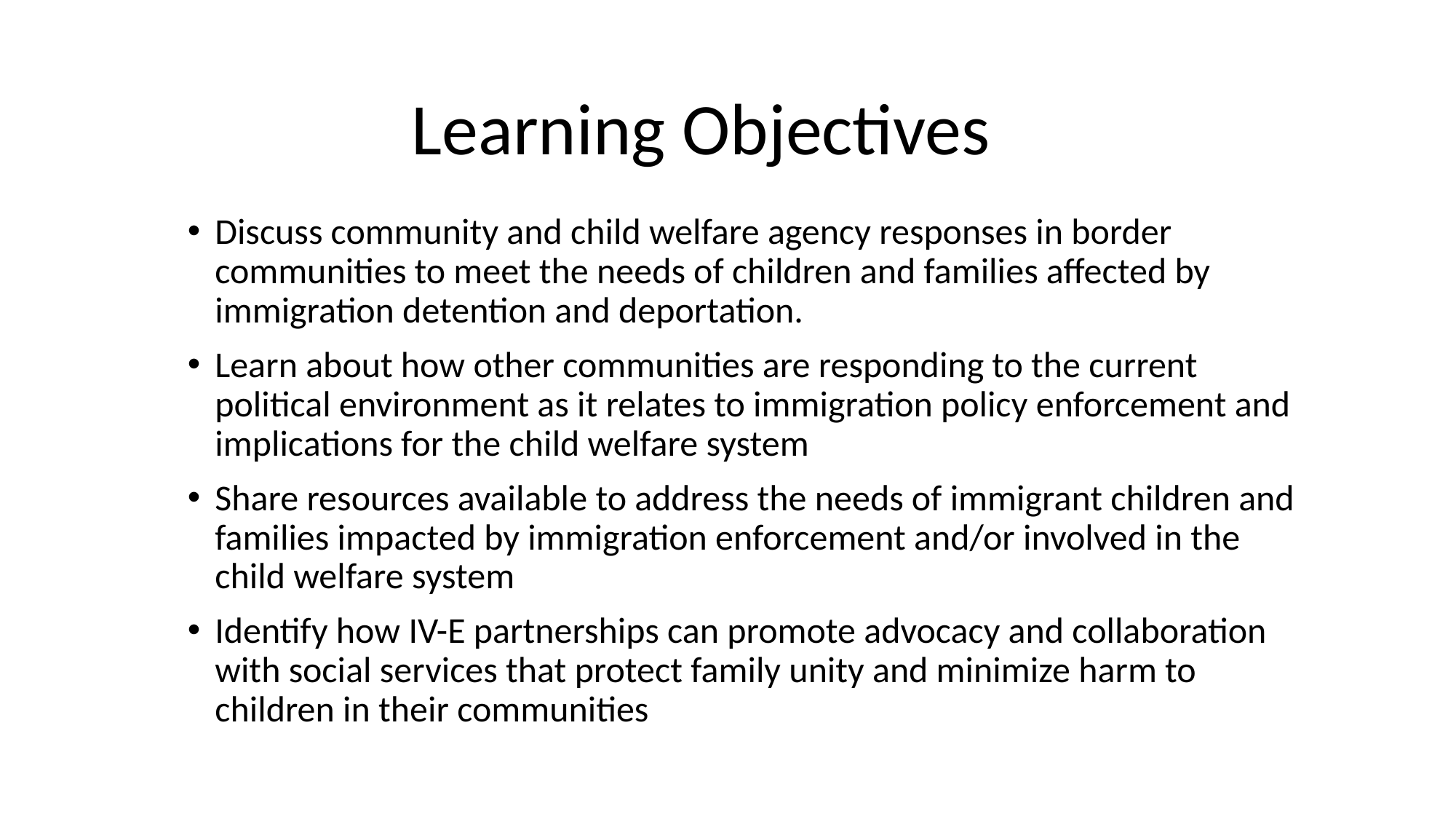

# Learning Objectives
Discuss community and child welfare agency responses in border communities to meet the needs of children and families affected by immigration detention and deportation.
Learn about how other communities are responding to the current political environment as it relates to immigration policy enforcement and implications for the child welfare system
Share resources available to address the needs of immigrant children and families impacted by immigration enforcement and/or involved in the child welfare system
Identify how IV-E partnerships can promote advocacy and collaboration with social services that protect family unity and minimize harm to children in their communities